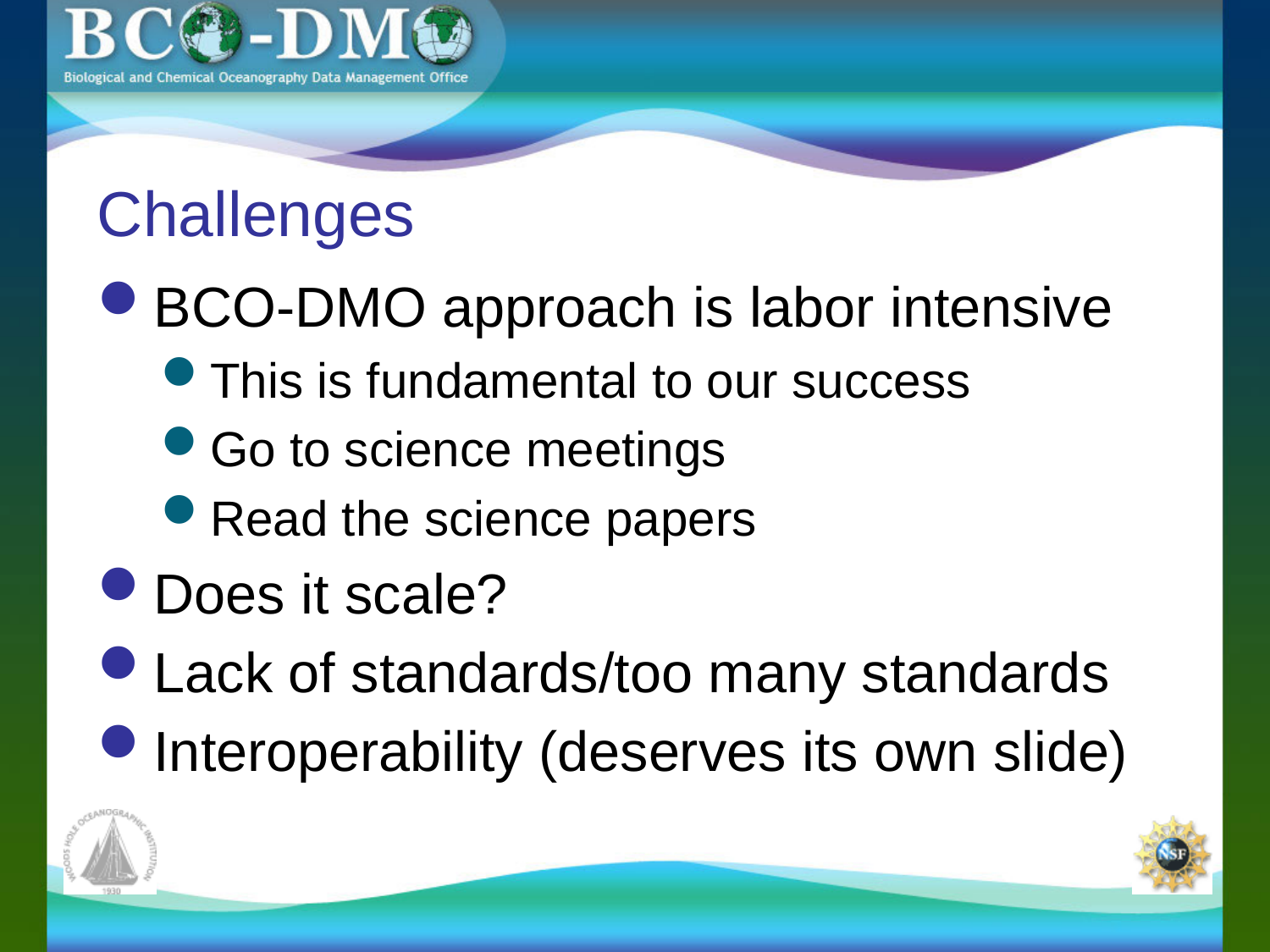

# Challenges
BCO-DMO approach is labor intensive
This is fundamental to our success
Go to science meetings
Read the science papers
Does it scale?
Lack of standards/too many standards
Interoperability (deserves its own slide)